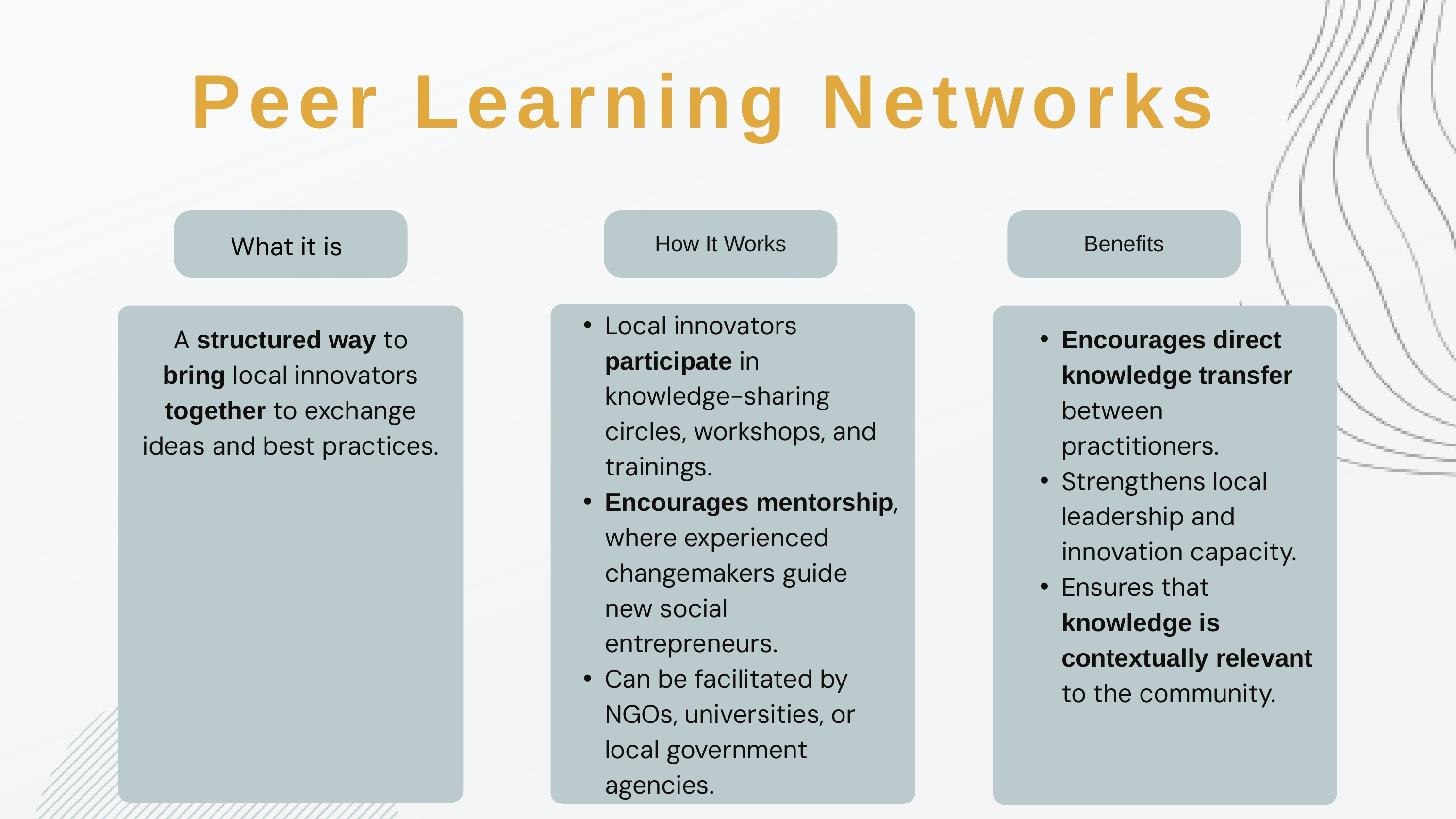

Peer Learning Networks

How It Works

Benefits
What it is

Local innovators participate in knowledge-sharing circles, workshops, and  trainings.
Encourages mentorship, where experienced changemakers guide new social entrepreneurs.
Can be facilitated by NGOs, universities, or local government agencies.

A structured way to bring local innovators together to exchange ideas and best practices.

Encourages direct knowledge transfer between practitioners.
Strengthens local leadership and innovation capacity.
Ensures that knowledge is contextually relevant to the community.